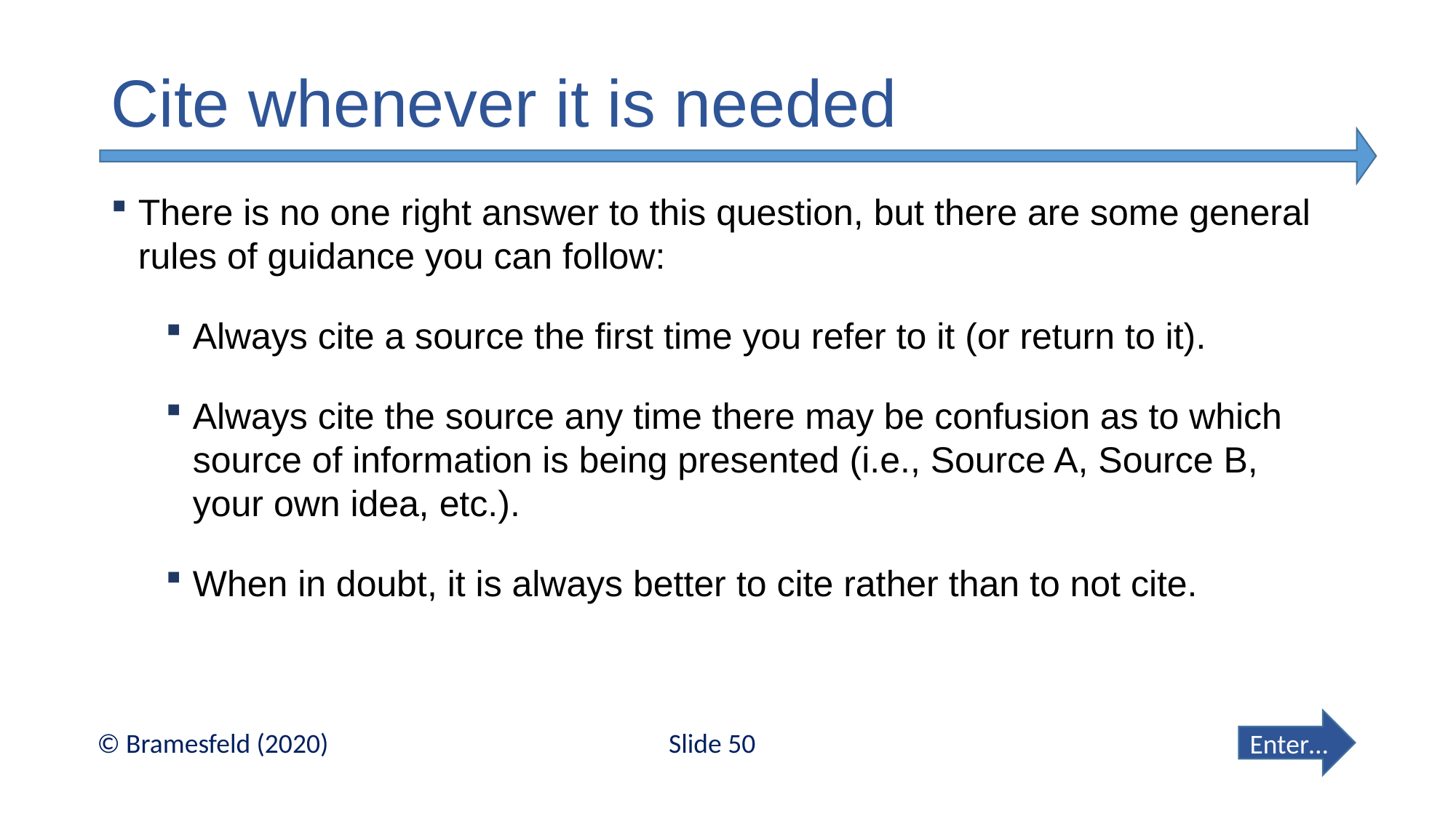

# Cite whenever it is needed
There is no one right answer to this question, but there are some general rules of guidance you can follow:
Always cite a source the first time you refer to it (or return to it).
Always cite the source any time there may be confusion as to which source of information is being presented (i.e., Source A, Source B, your own idea, etc.).
When in doubt, it is always better to cite rather than to not cite.